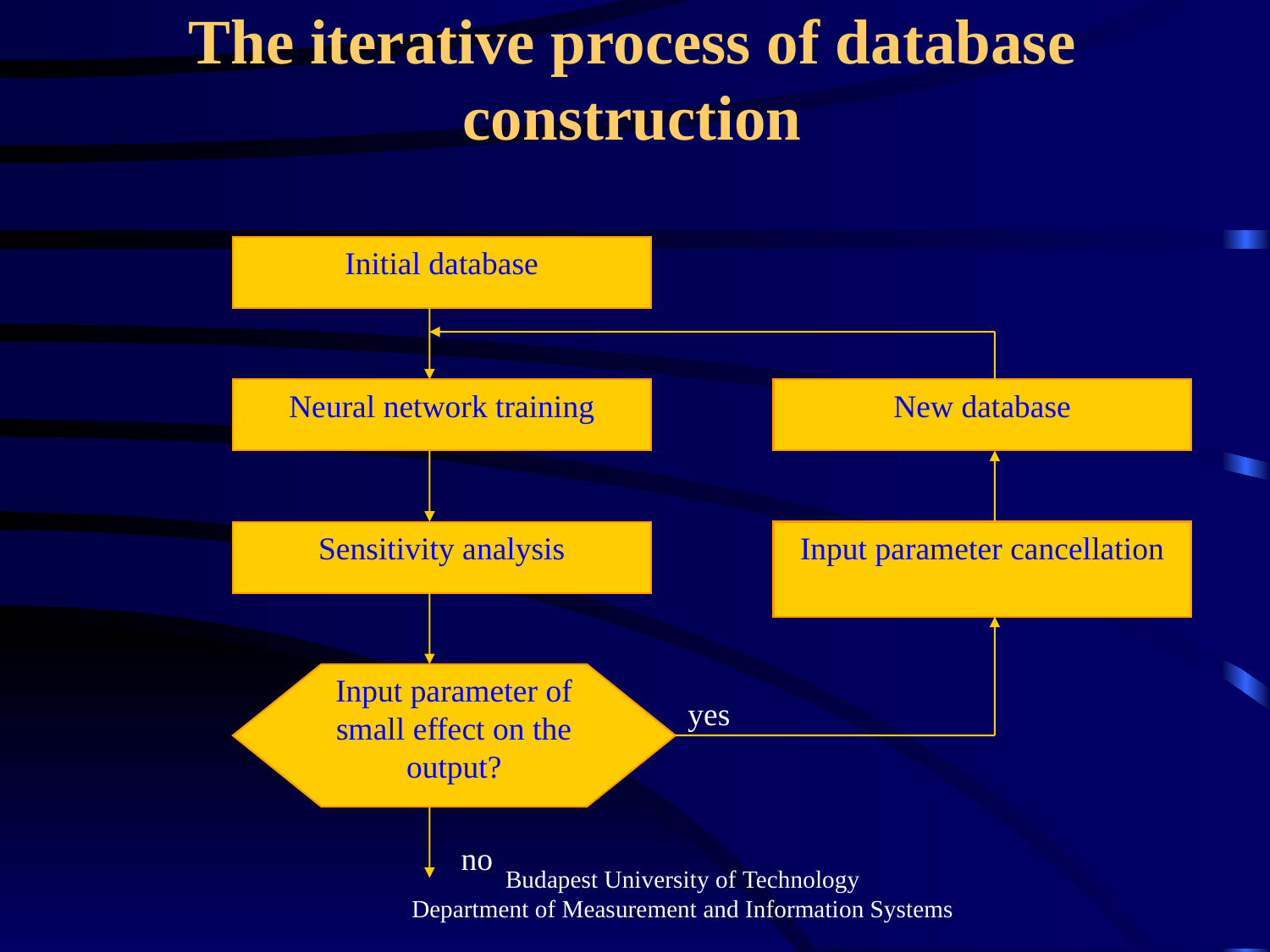

# The iterative process of database construction

Initial database

Neural network training
New database

Sensitivity analysis
Input parameter cancellation

Input parameter of small effect on the output?
yes

no
Budapest University of Technology
Department of Measurement and Information Systems